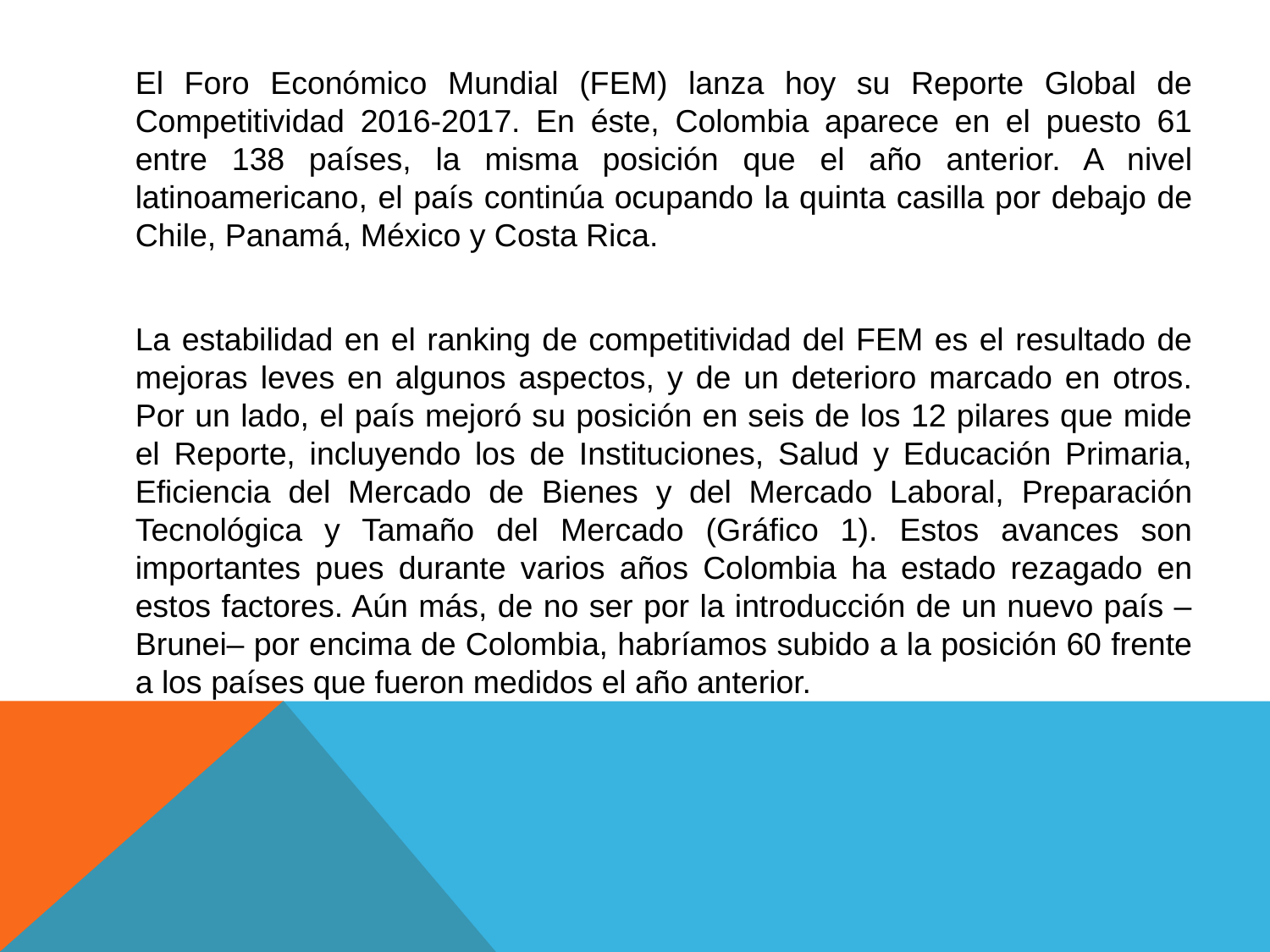

El Foro Económico Mundial (FEM) lanza hoy su Reporte Global de Competitividad 2016-2017. En éste, Colombia aparece en el puesto 61 entre 138 países, la misma posición que el año anterior. A nivel latinoamericano, el país continúa ocupando la quinta casilla por debajo de Chile, Panamá, México y Costa Rica.

	La estabilidad en el ranking de competitividad del FEM es el resultado de mejoras leves en algunos aspectos, y de un deterioro marcado en otros. Por un lado, el país mejoró su posición en seis de los 12 pilares que mide el Reporte, incluyendo los de Instituciones, Salud y Educación Primaria, Eficiencia del Mercado de Bienes y del Mercado Laboral, Preparación Tecnológica y Tamaño del Mercado (Gráfico 1). Estos avances son importantes pues durante varios años Colombia ha estado rezagado en estos factores. Aún más, de no ser por la introducción de un nuevo país –Brunei– por encima de Colombia, habríamos subido a la posición 60 frente a los países que fueron medidos el año anterior.